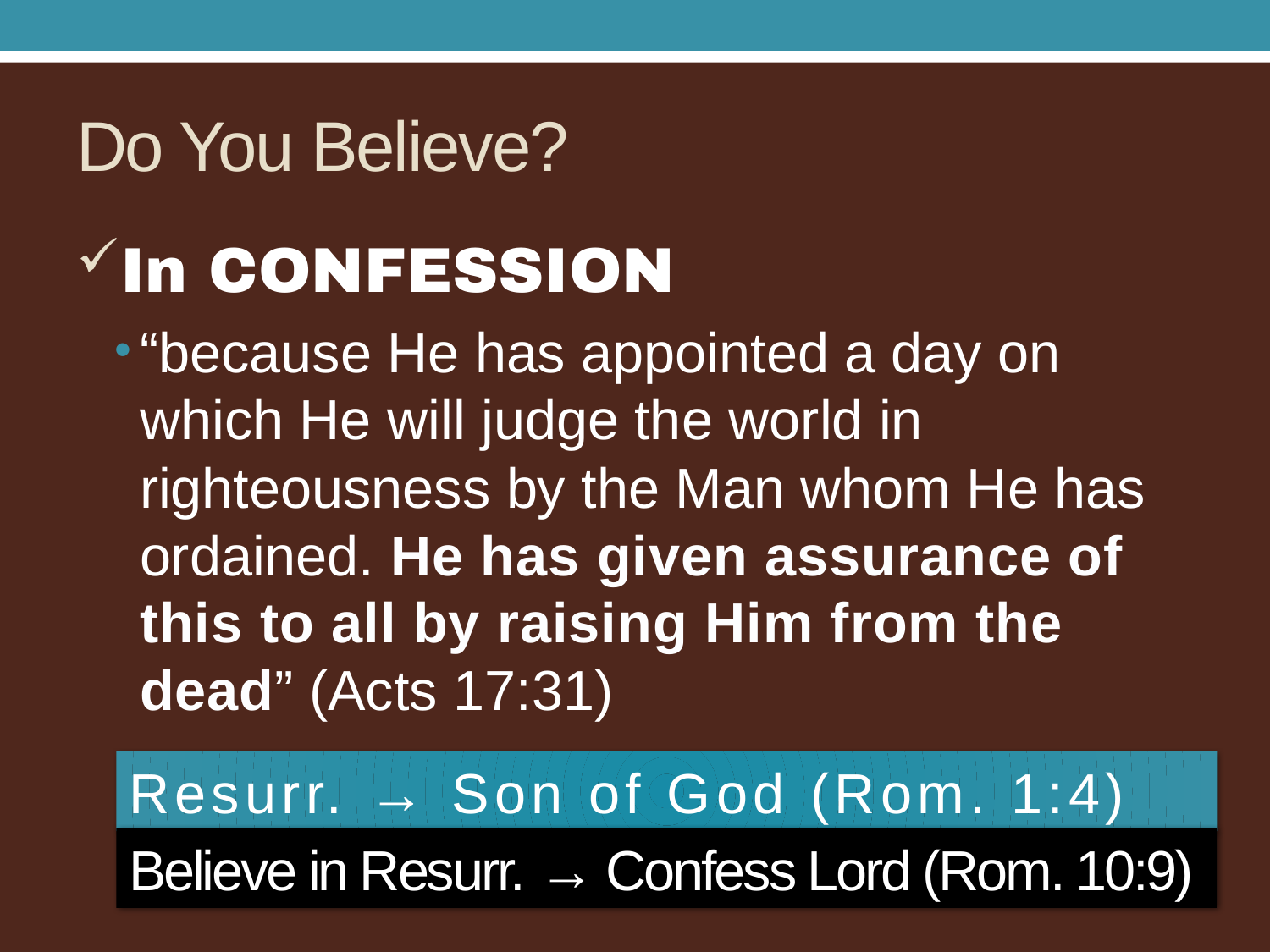

# Do You Believe?
In CONFESSION
“because He has appointed a day on which He will judge the world in righteousness by the Man whom He has ordained. He has given assurance of this to all by raising Him from the dead” (Acts 17:31)
Resurr. → Son of God (Rom. 1:4)
Believe in Resurr. → Confess Lord (Rom. 10:9)